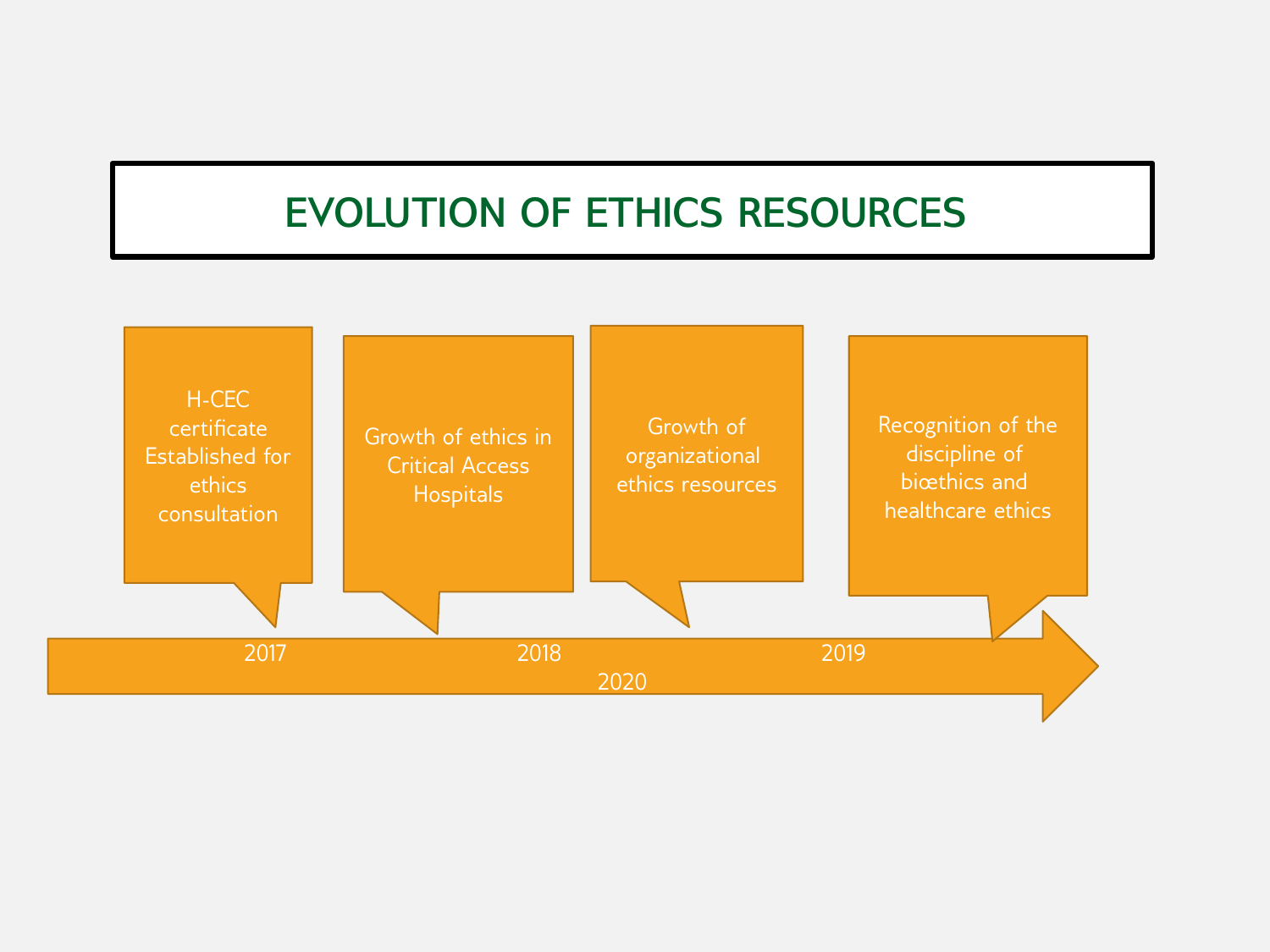

EVOLUTION OF ETHICS RESOURCES
Growth of organizational  ethics resources
H-CEC certificate
Established for ethics consultation
Growth of ethics in Critical Access Hospitals
Recognition of the discipline of  bioethics and  healthcare ethics
                  2017		   2018		          2019			2020